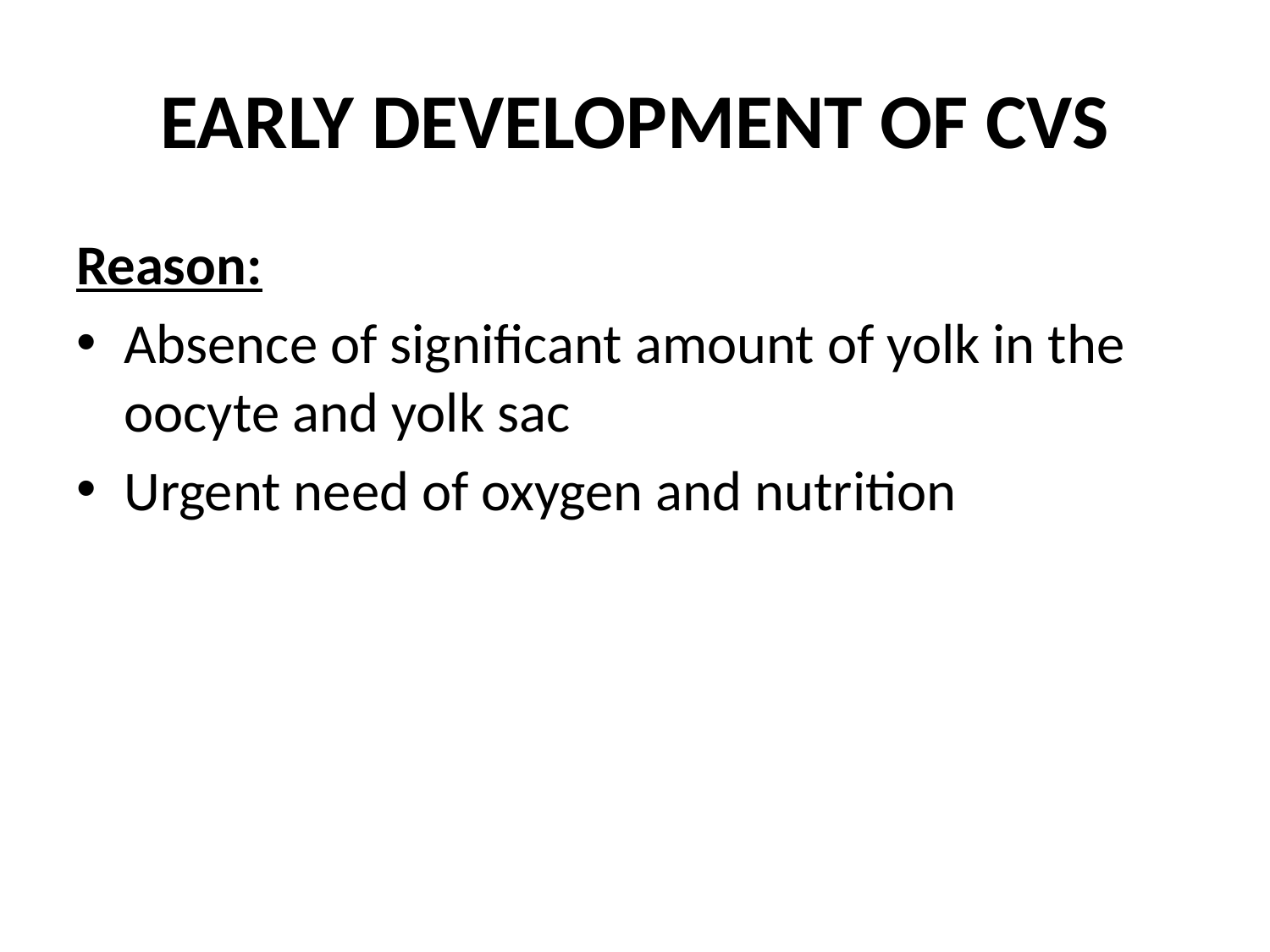

# EARLY DEVELOPMENT OF CVS
Reason:
Absence of significant amount of yolk in the oocyte and yolk sac
Urgent need of oxygen and nutrition